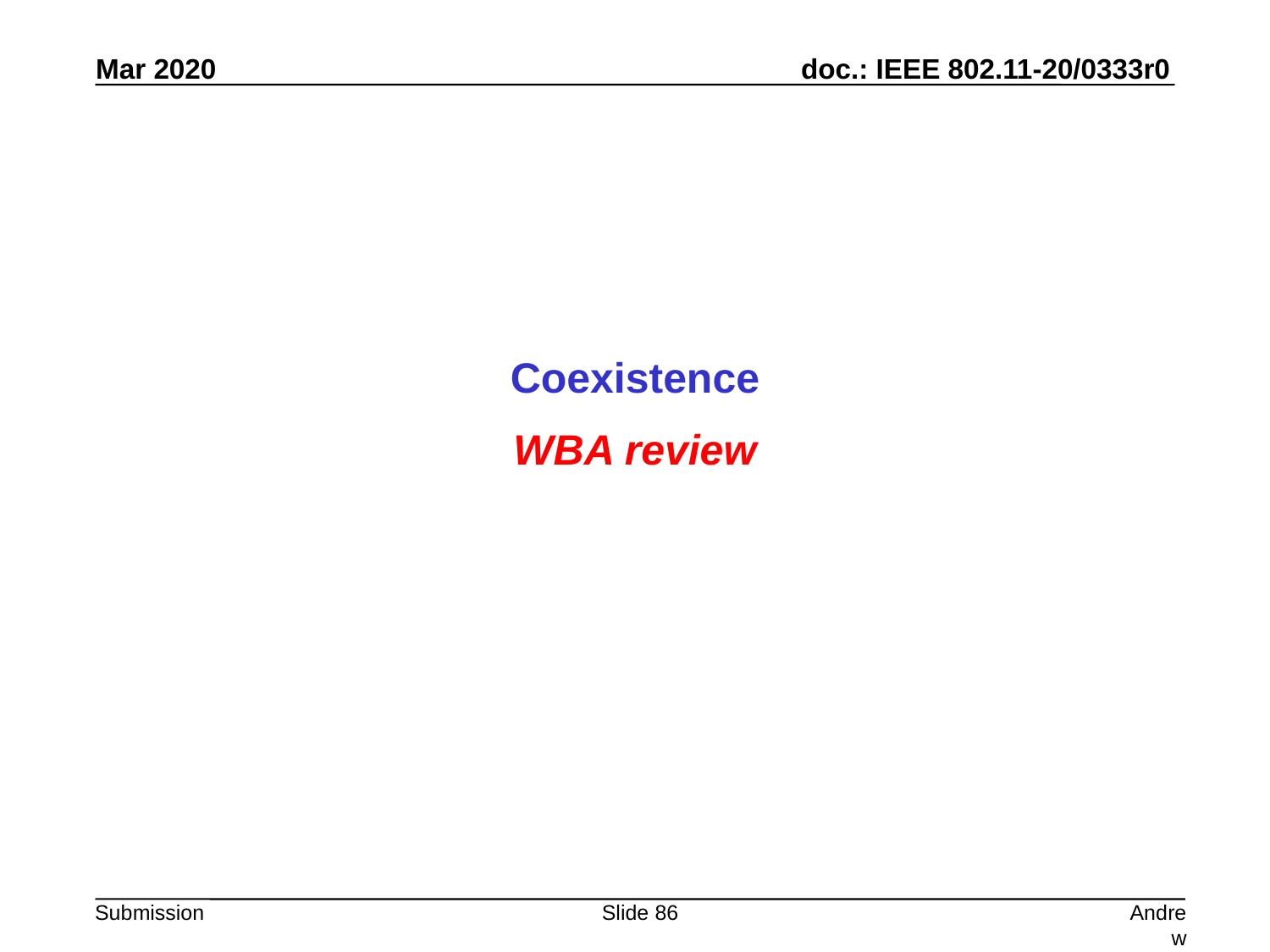

Coexistence
WBA review
Slide 86
Andrew Myles, Cisco